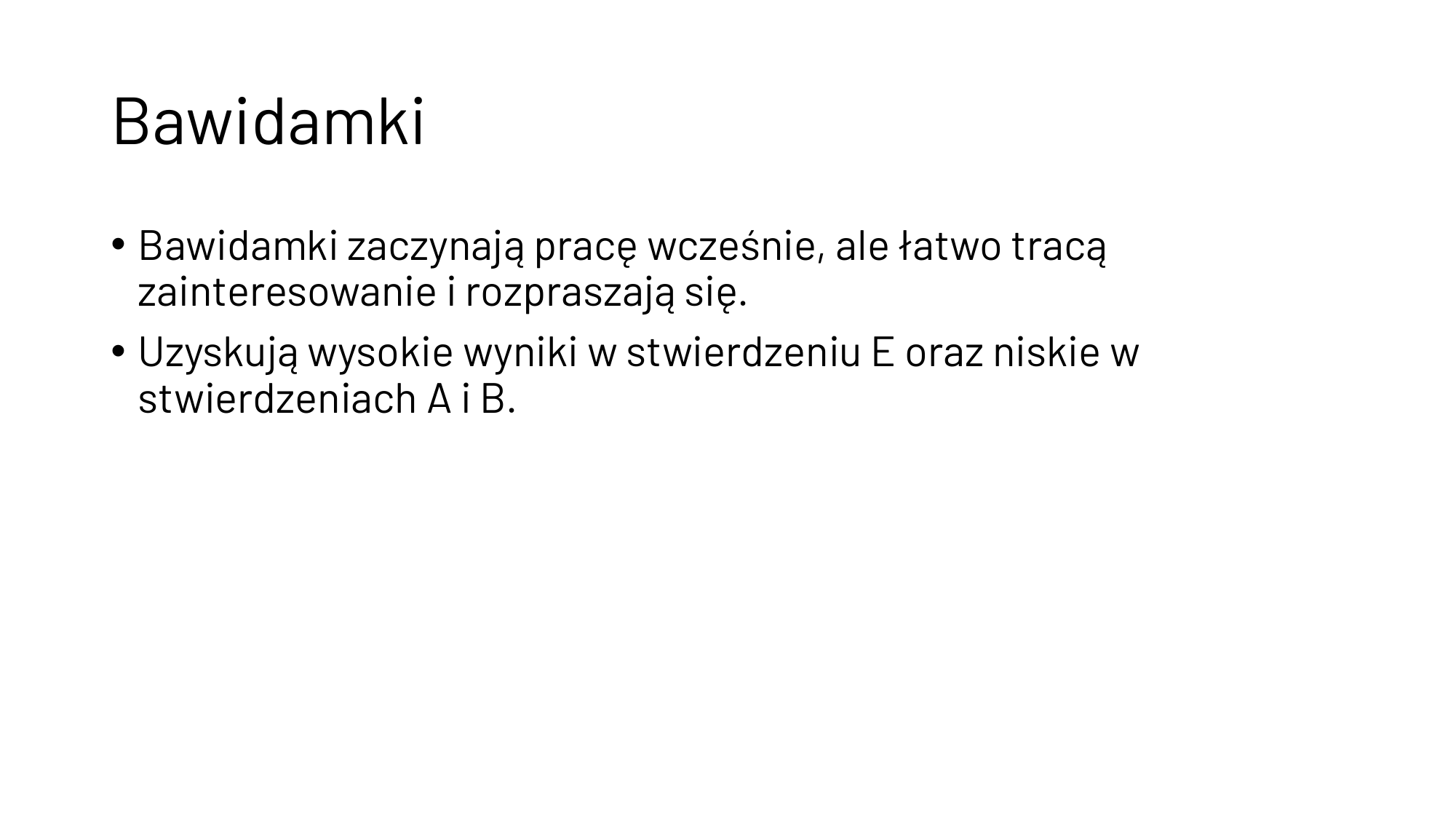

# Bawidamki
Bawidamki zaczynają pracę wcześnie, ale łatwo tracą zainteresowanie i rozpraszają się.
Uzyskują wysokie wyniki w stwierdzeniu E oraz niskie w stwierdzeniach A i B.